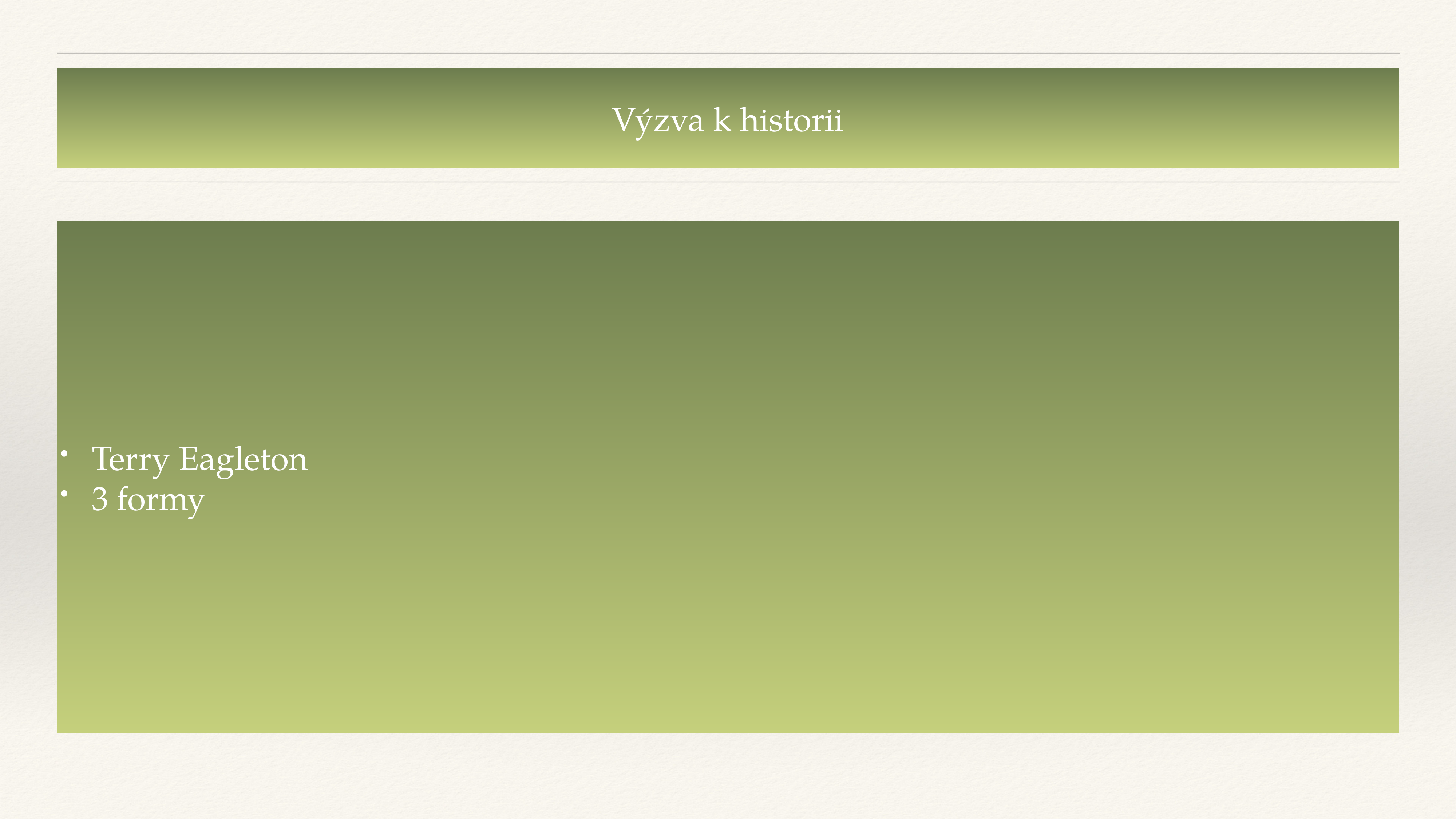

# Výzva k historii
Terry Eagleton
3 formy